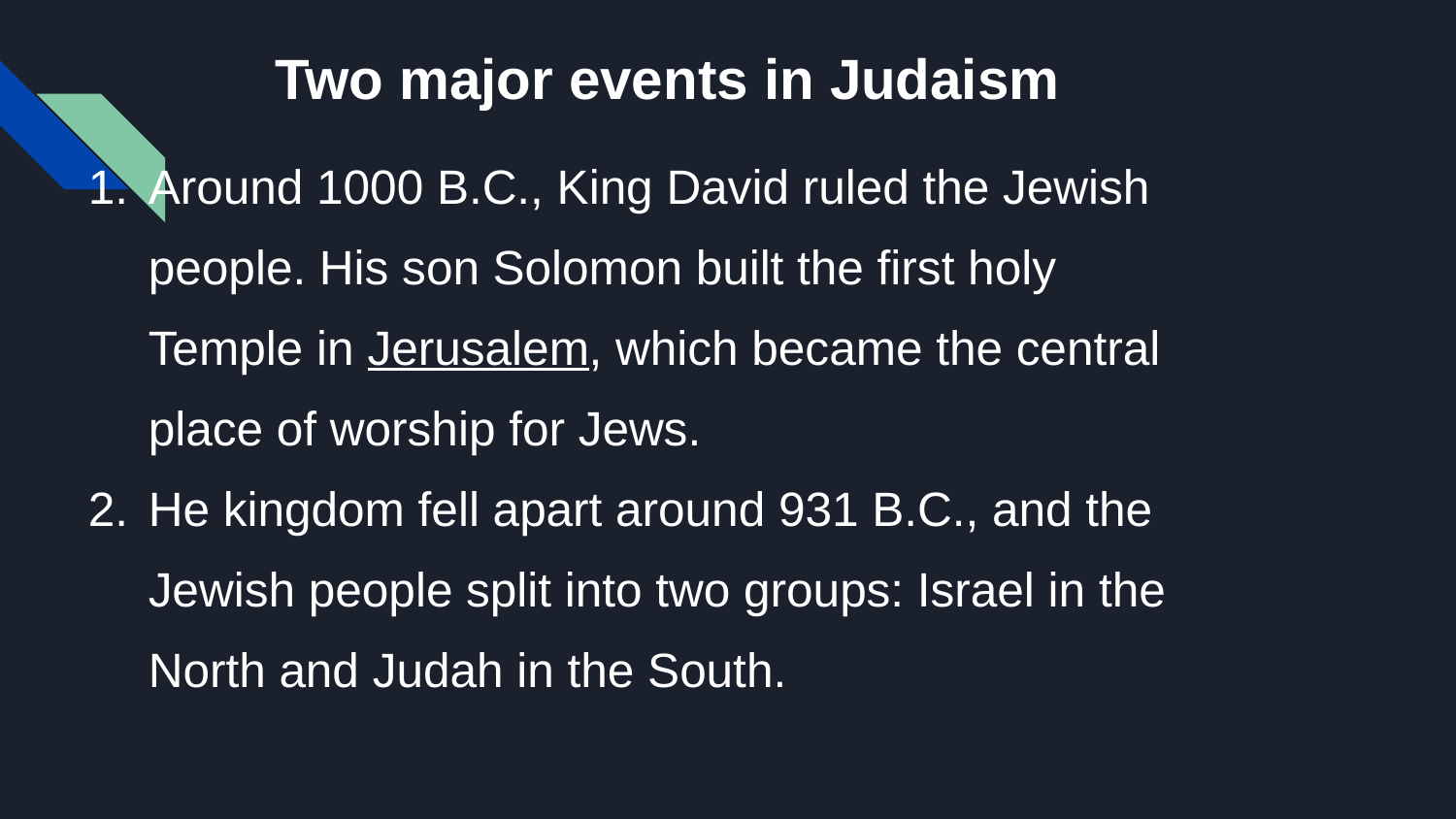

# Two major events in Judaism
Around 1000 B.C., King David ruled the Jewish people. His son Solomon built the first holy Temple in Jerusalem, which became the central place of worship for Jews.
He kingdom fell apart around 931 B.C., and the Jewish people split into two groups: Israel in the North and Judah in the South.